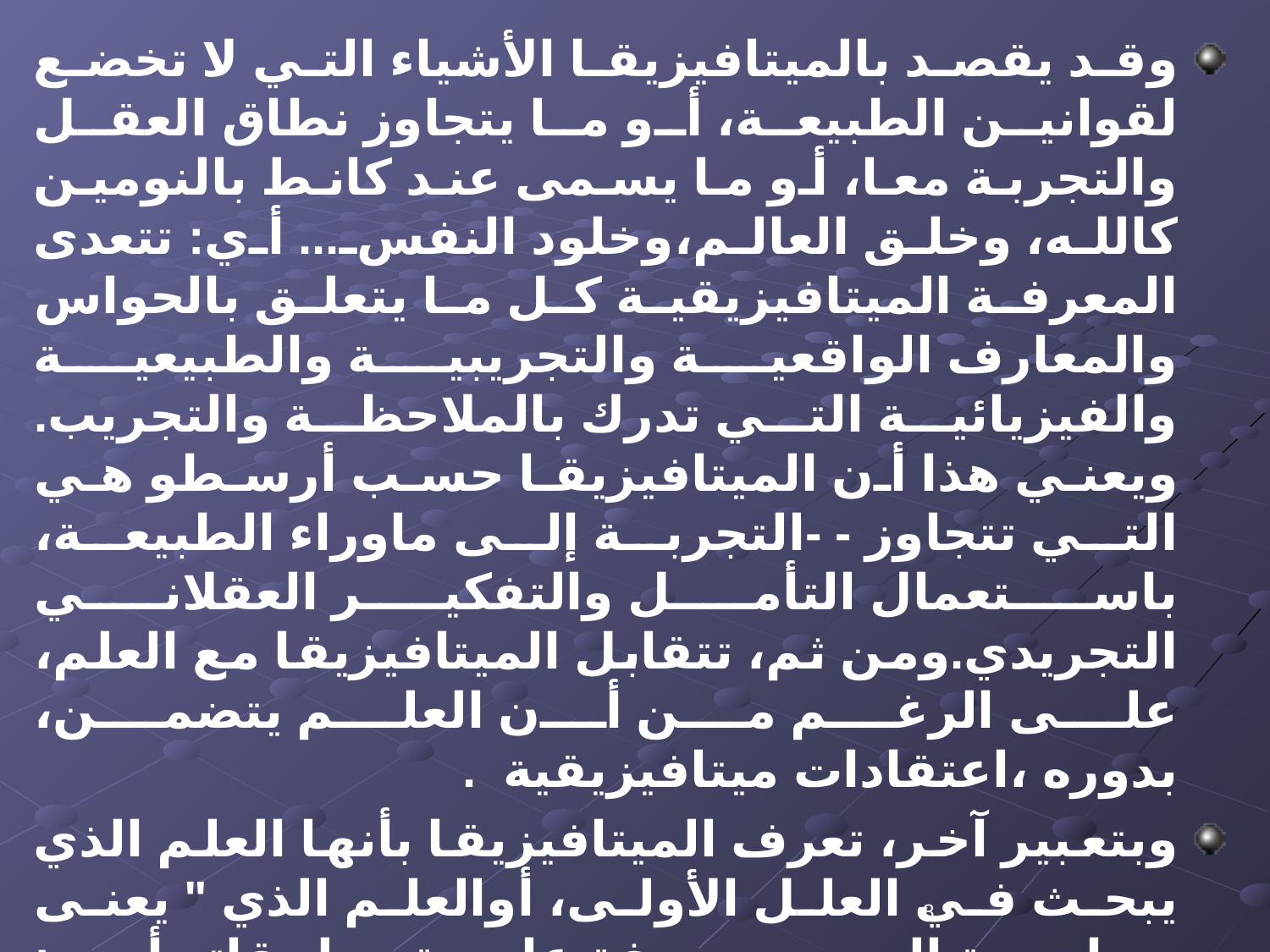

وقد يقصد بالميتافيزيقا الأشياء التي لا تخضع لقوانين الطبيعة، أو ما يتجاوز نطاق العقل والتجربة معا، أو ما يسمى عند كانط بالنومين كالله، وخلق العالم،وخلود النفس... أي: تتعدى المعرفة الميتافيزيقية كل ما يتعلق بالحواس والمعارف الواقعية والتجريبية والطبيعية والفيزيائية التي تدرك بالملاحظة والتجريب. ويعني هذا أن الميتافيزيقا حسب أرسطو هي التي تتجاوز - -التجربة إلى ماوراء الطبيعة، باستعمال التأمل والتفكير العقلاني التجريدي.ومن ثم، تتقابل الميتافيزيقا مع العلم، على الرغم من أن العلم يتضمن، بدوره ،اعتقادات ميتافيزيقية  .
وبتعبير آخر، تعرف الميتافيزيقا بأنها العلم الذي يبحث في العلل الأولى، أوالعلم الذي " يعنى بدراسة الوجود بصفة عامة وملحقاته.أي: المقولات التي تعبر عن خصائص أساسية لهذا الوجود، كالجوهر والعرض، والتغير، والزمان والمكان، والعلاقات...إلخ، وهي كلها صفات كلية تصلح ملحقات أو مقولات للوجود. بالإضافة إلى الوجود الإلهي، وصفاته، والنفس والروح...إلخ. "
8